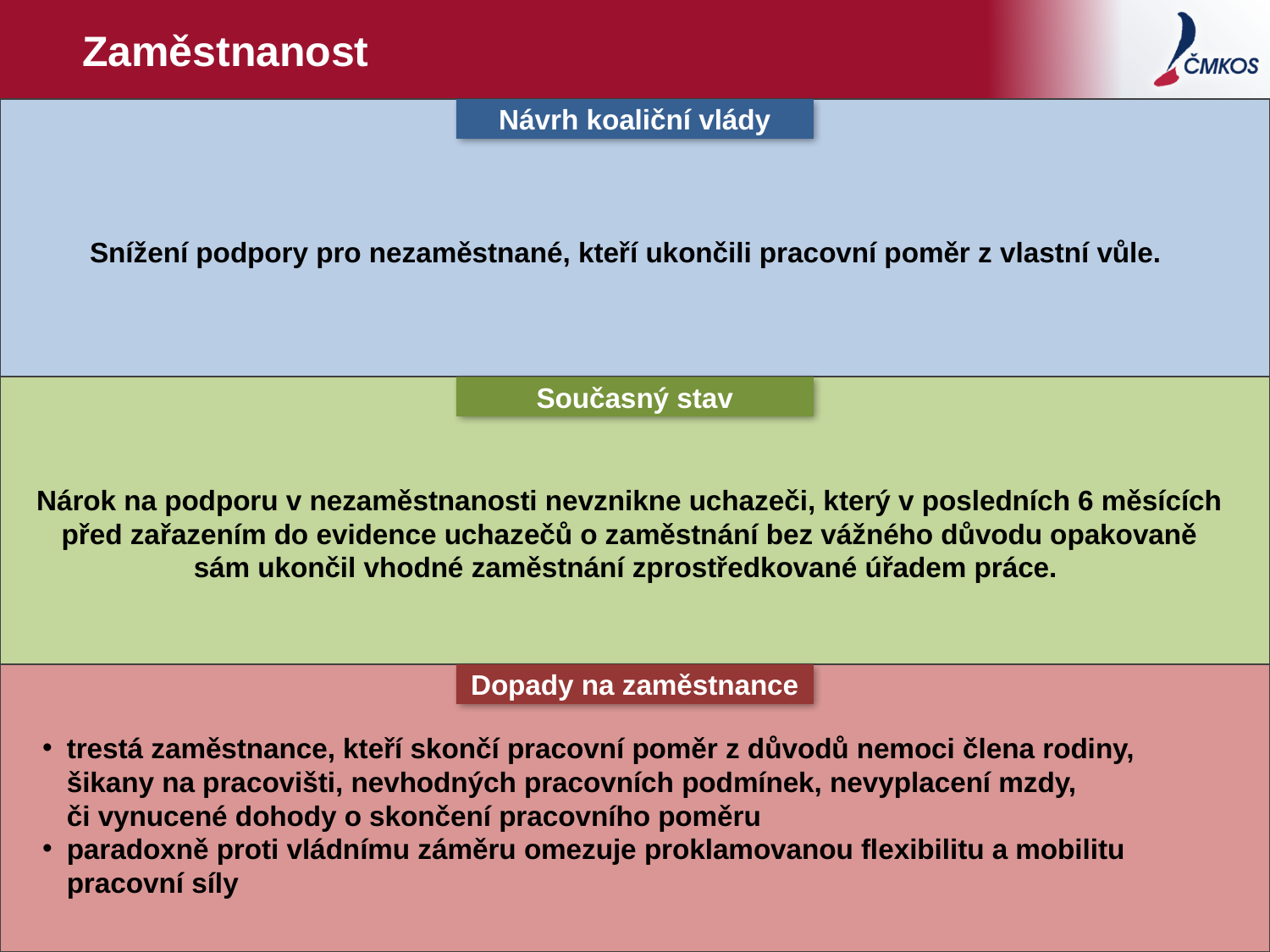

# Zaměstnanost

Návrh koaliční vlády

Současný stav

Dopady na zaměstnance
Snížení podpory pro nezaměstnané, kteří ukončili pracovní poměr z vlastní vůle.
Nárok na podporu v nezaměstnanosti nevznikne uchazeči, který v posledních 6 měsících před zařazením do evidence uchazečů o zaměstnání bez vážného důvodu opakovaně sám ukončil vhodné zaměstnání zprostředkované úřadem práce.
trestá zaměstnance, kteří skončí pracovní poměr z důvodů nemoci člena rodiny,   šikany na pracovišti, nevhodných pracovních podmínek, nevyplacení mzdy,
či vynucené dohody o skončení pracovního poměru
paradoxně proti vládnímu záměru omezuje proklamovanou flexibilitu a mobilitu pracovní síly